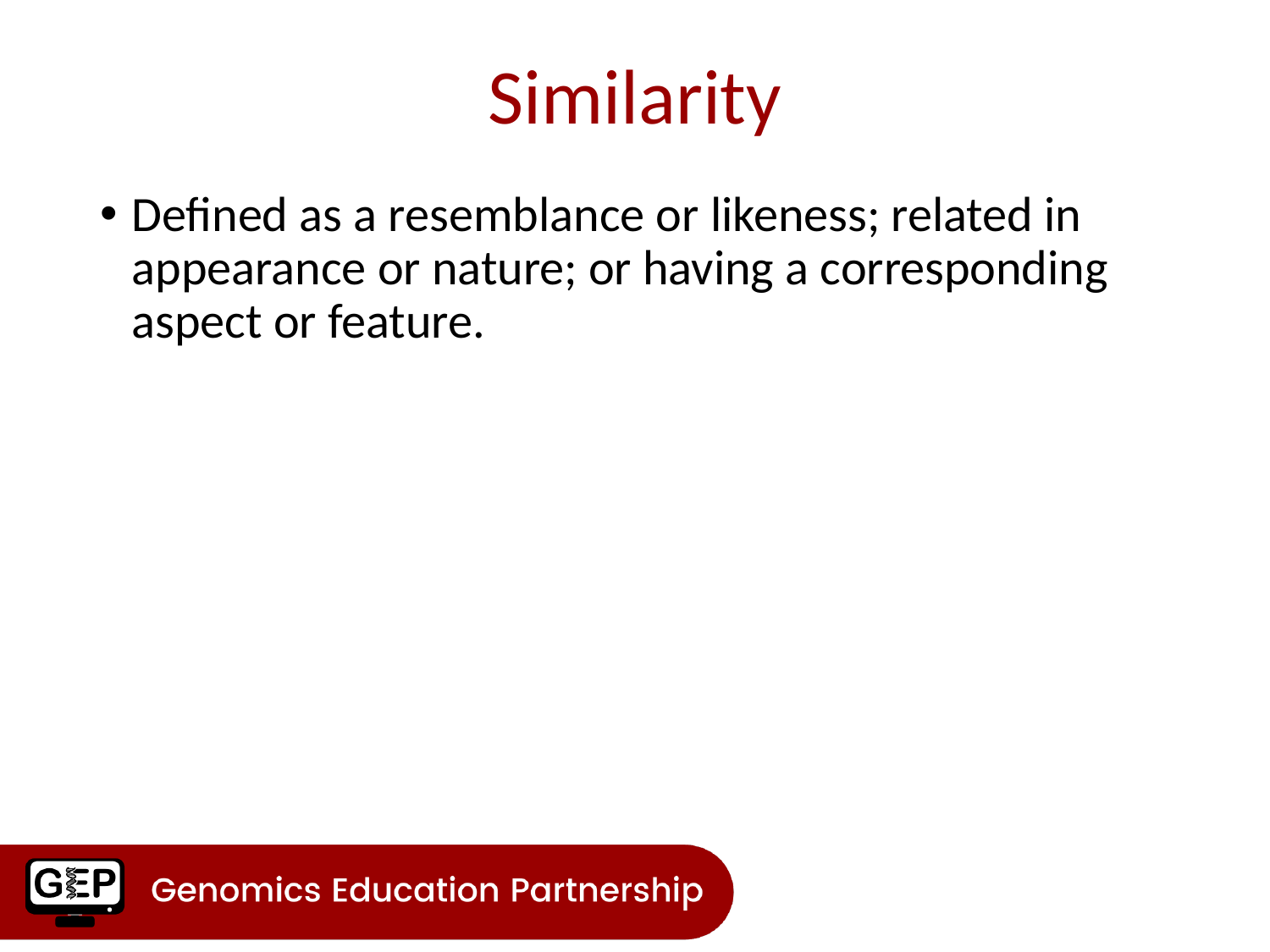

# Similarity
Defined as a resemblance or likeness; related in appearance or nature; or having a corresponding aspect or feature.